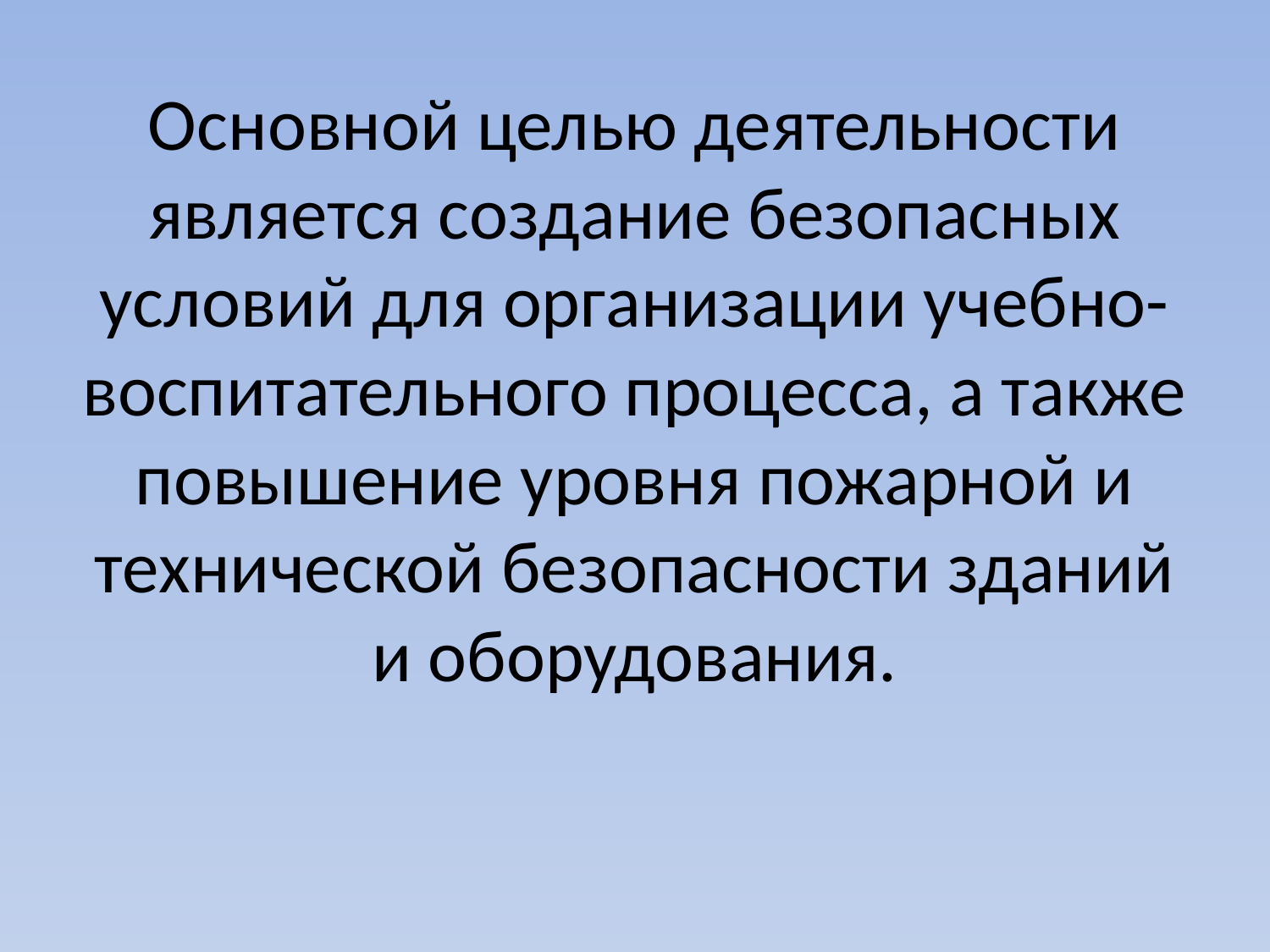

# Основной целью деятельности является создание безопасных условий для организации учебно-воспитательного процесса, а также повышение уровня пожарной и технической безопасности зданий и оборудования.